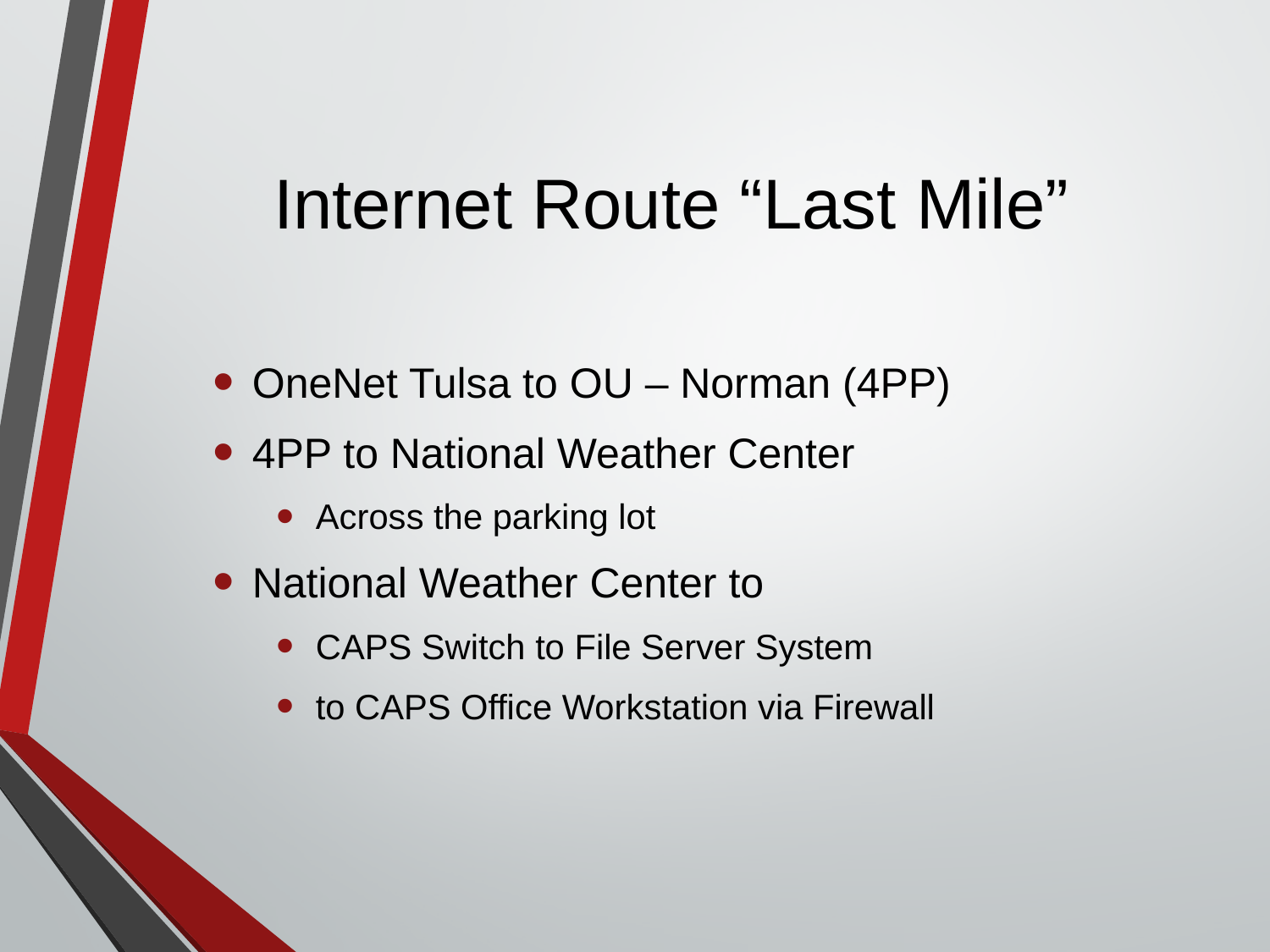

# Internet Route “Last Mile”

OneNet Tulsa to OU – Norman (4PP)
4PP to National Weather Center
Across the parking lot
National Weather Center to
CAPS Switch to File Server System
to CAPS Office Workstation via Firewall